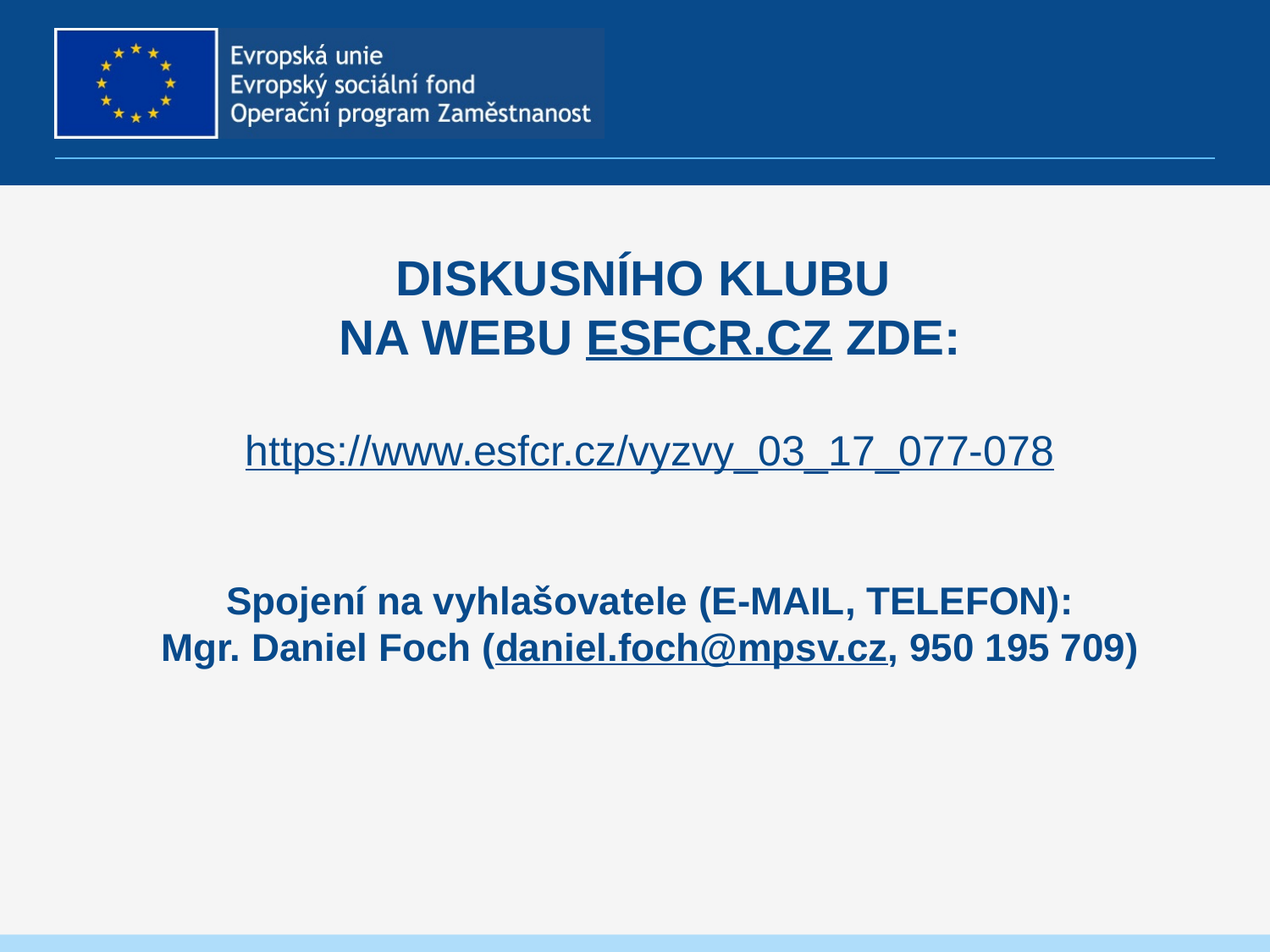

# diskusního klubu na webu ESFCr.cz zde: https://www.esfcr.cz/vyzvy_03_17_077-078 Spojení na vyhlašovatele (e-mail, telefon): Mgr. Daniel Foch (daniel.foch@mpsv.cz, 950 195 709)